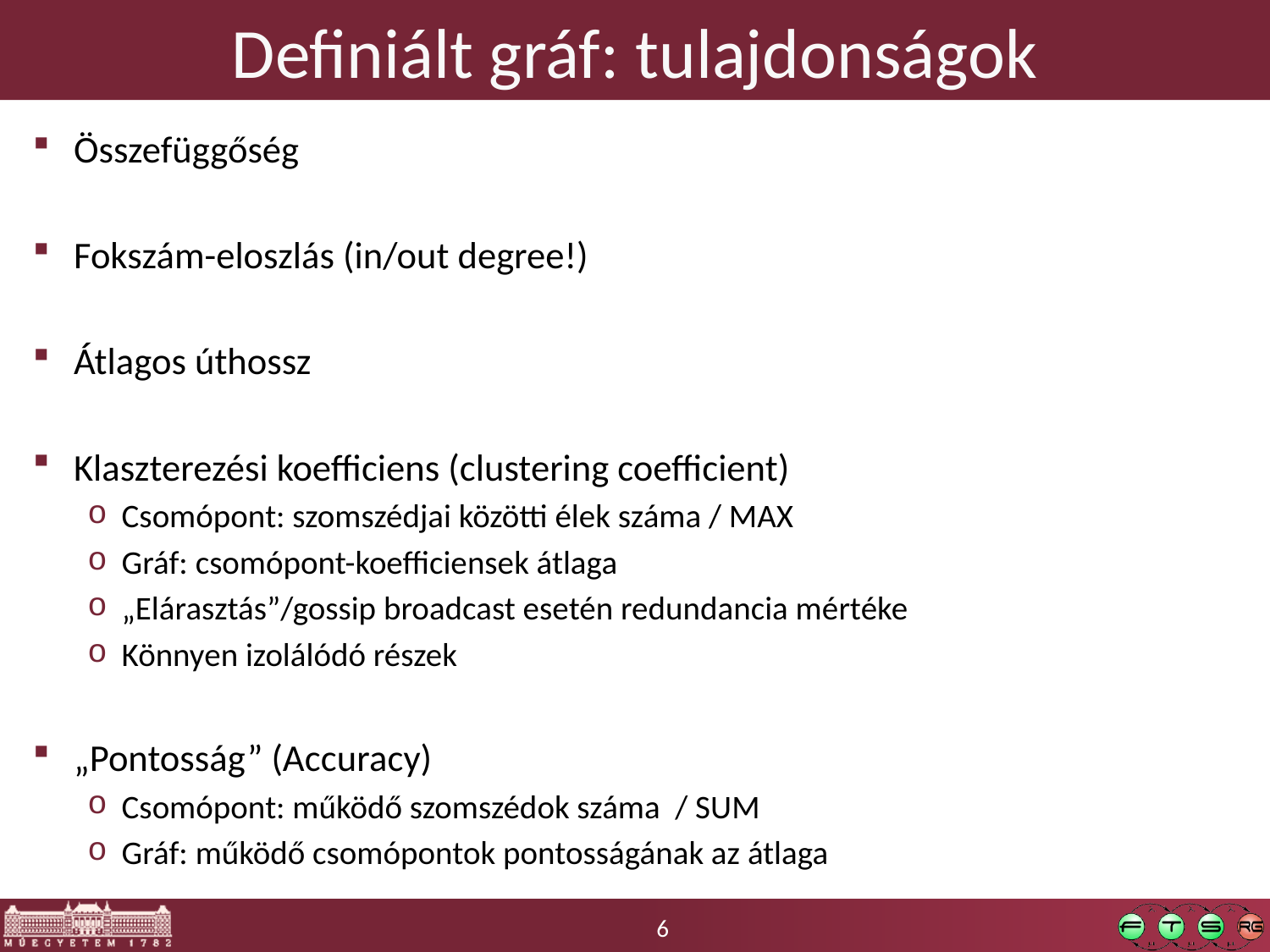

# Definiált gráf: tulajdonságok
Összefüggőség

Fokszám-eloszlás (in/out degree!)

Átlagos úthossz

Klaszterezési koefficiens (clustering coefficient)
Csomópont: szomszédjai közötti élek száma / MAX
Gráf: csomópont-koefficiensek átlaga
„Elárasztás”/gossip broadcast esetén redundancia mértéke
Könnyen izolálódó részek

„Pontosság” (Accuracy)
Csomópont: működő szomszédok száma  / SUM
Gráf: működő csomópontok pontosságának az átlaga